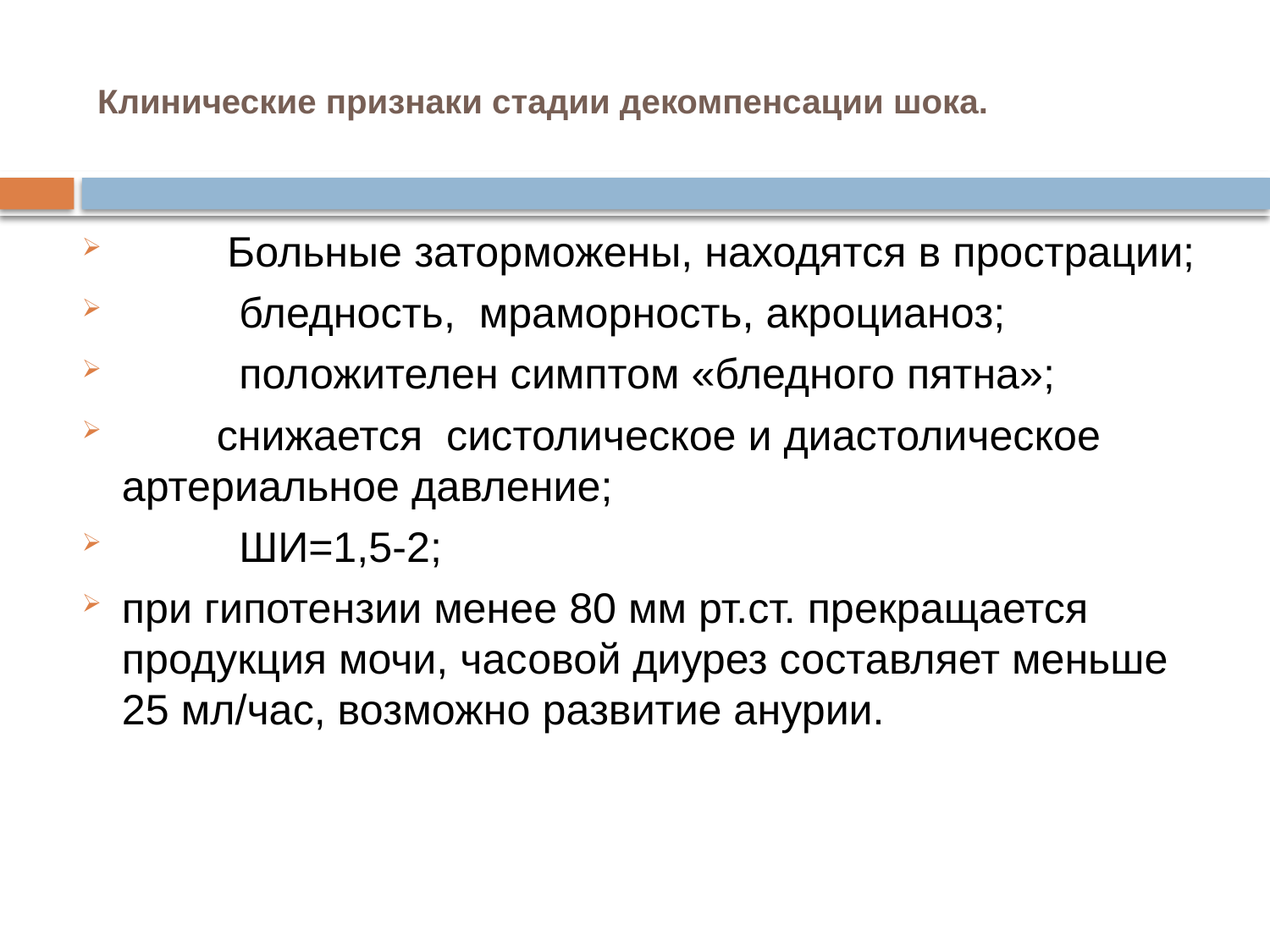

# Клинические признаки стадии декомпенсации шока.
	Больные заторможены, находятся в прострации;
	 бледность,  мраморность, акроцианоз;
	 положителен симптом «бледного пятна»;
        снижается  систолическое и диастолическое    артериальное давление;
	 ШИ=1,5-2;
при гипотензии менее 80 мм рт.ст. прекращается продукция мочи, часовой диурез составляет меньше 25 мл/час, возможно развитие анурии.